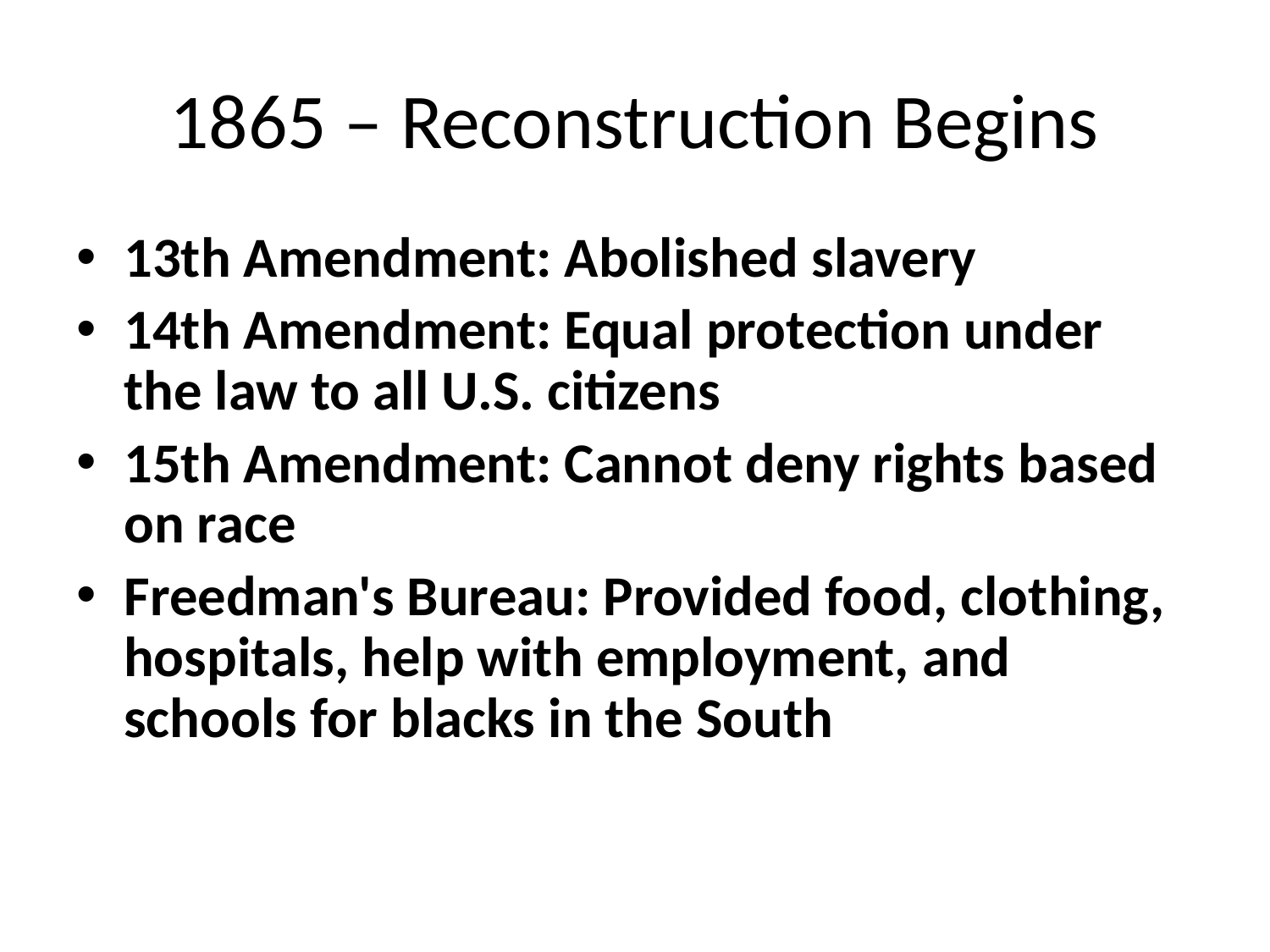

# 1865 – Reconstruction Begins
13th Amendment: Abolished slavery
14th Amendment: Equal protection under the law to all U.S. citizens
15th Amendment: Cannot deny rights based on race
Freedman's Bureau: Provided food, clothing, hospitals, help with employment, and schools for blacks in the South